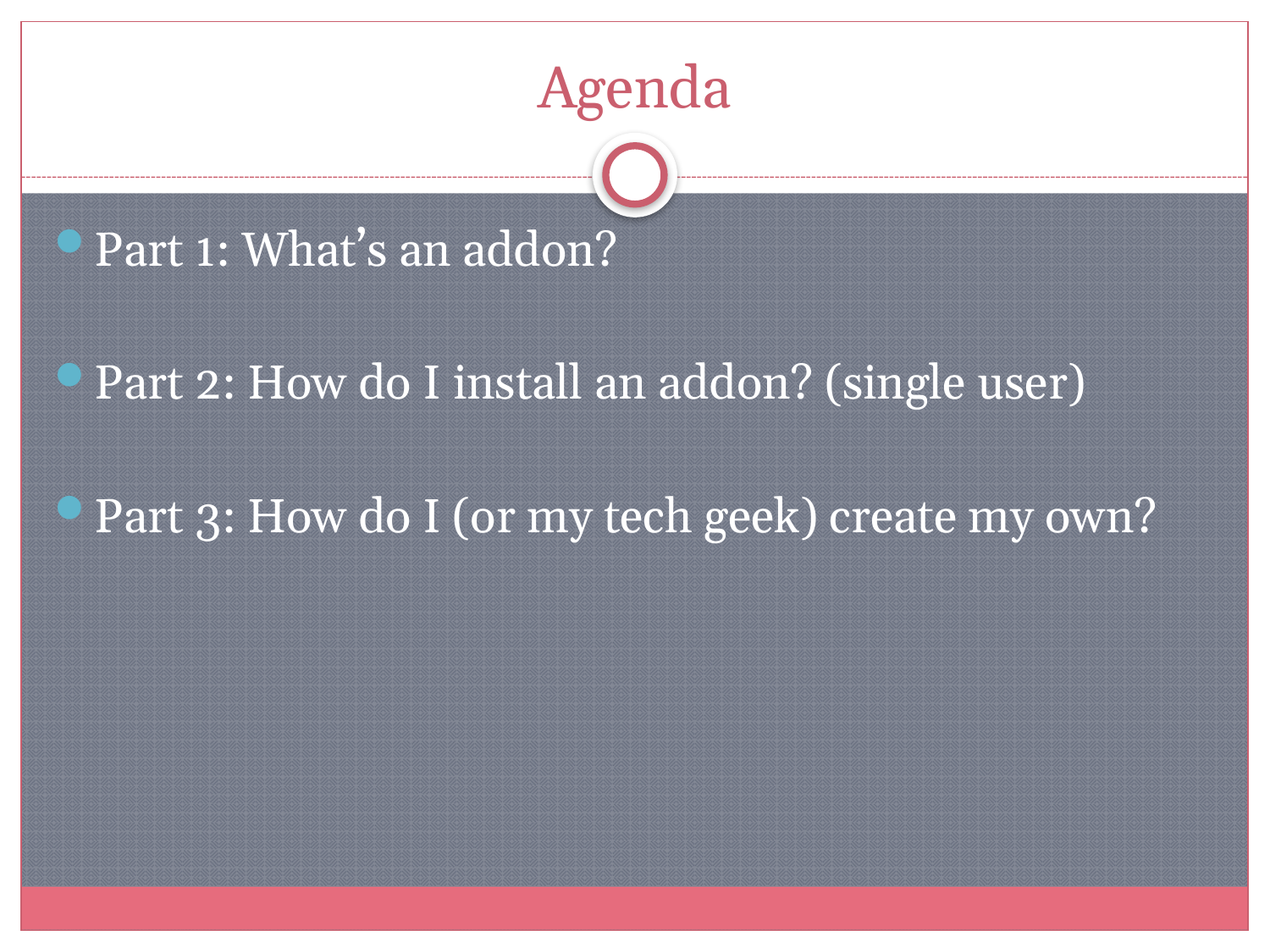

# Agenda
Part 1: What’s an addon?

Part 2: How do I install an addon? (single user)

Part 3: How do I (or my tech geek) create my own?